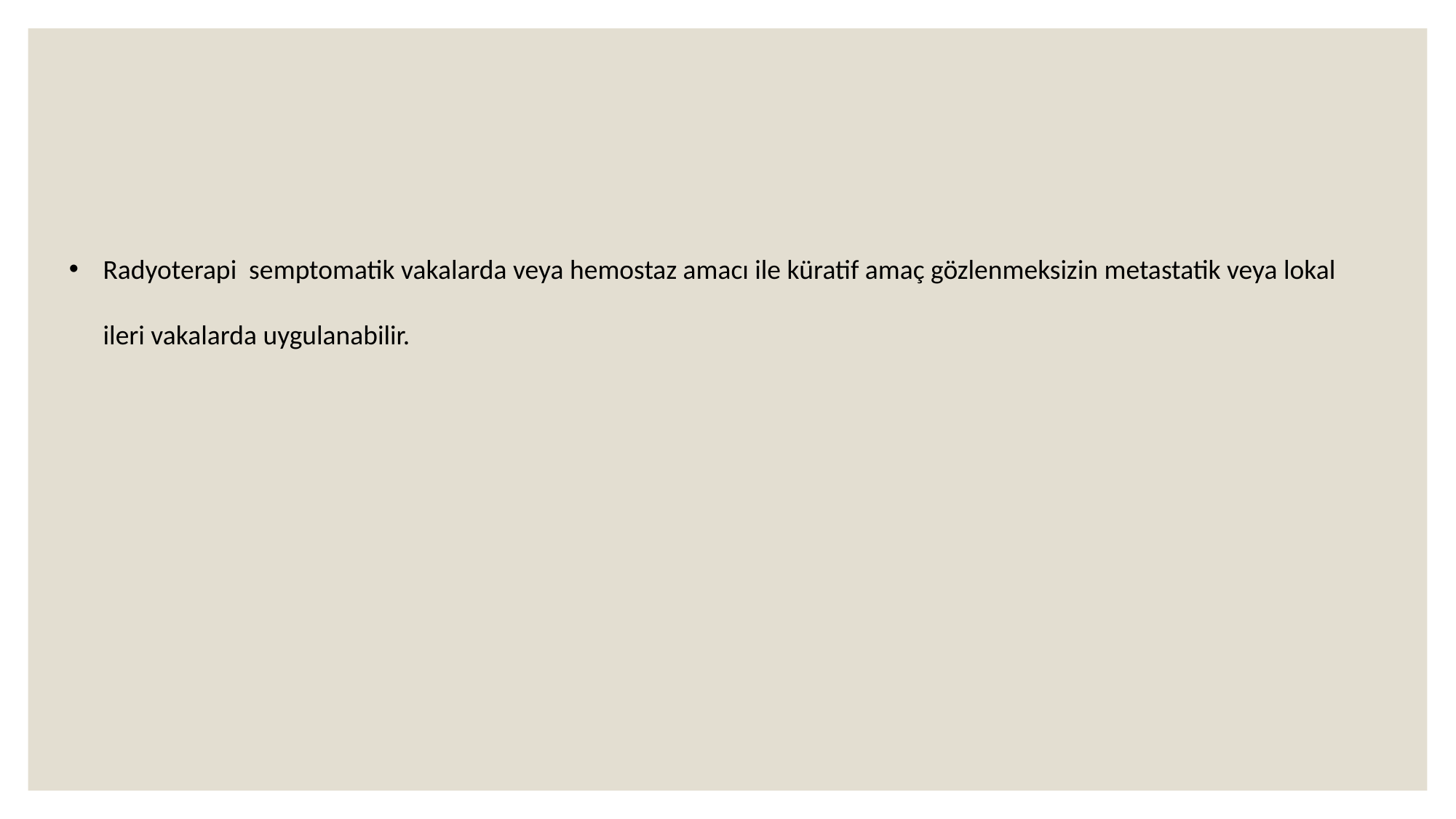

Radyoterapi  semptomatik vakalarda veya hemostaz amacı ile küratif amaç gözlenmeksizin metastatik veya lokal ileri vakalarda uygulanabilir.